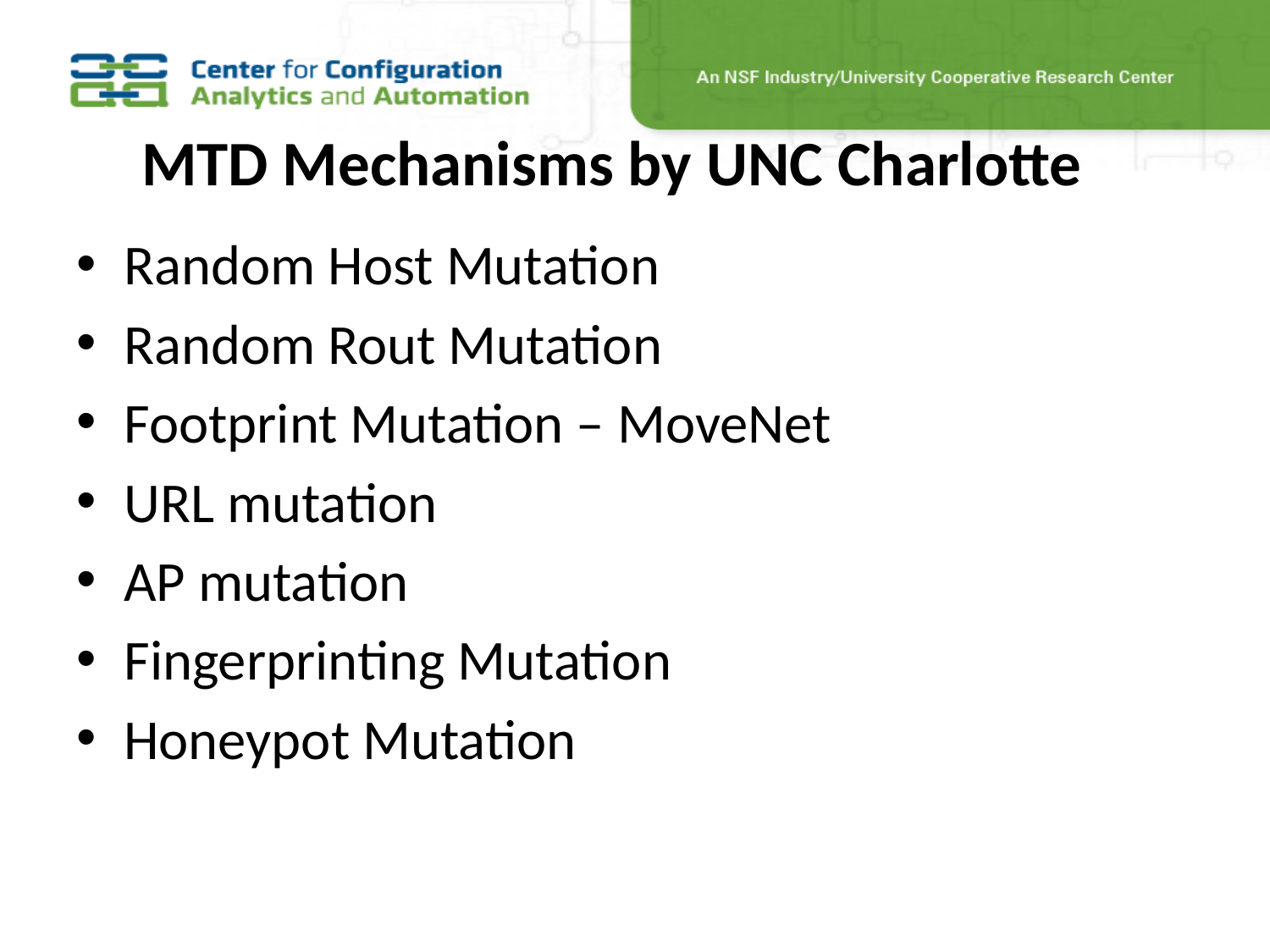

# MTD Mechanisms by UNC Charlotte
Random Host Mutation
Random Rout Mutation
Footprint Mutation – MoveNet
URL mutation
AP mutation
Fingerprinting Mutation
Honeypot Mutation